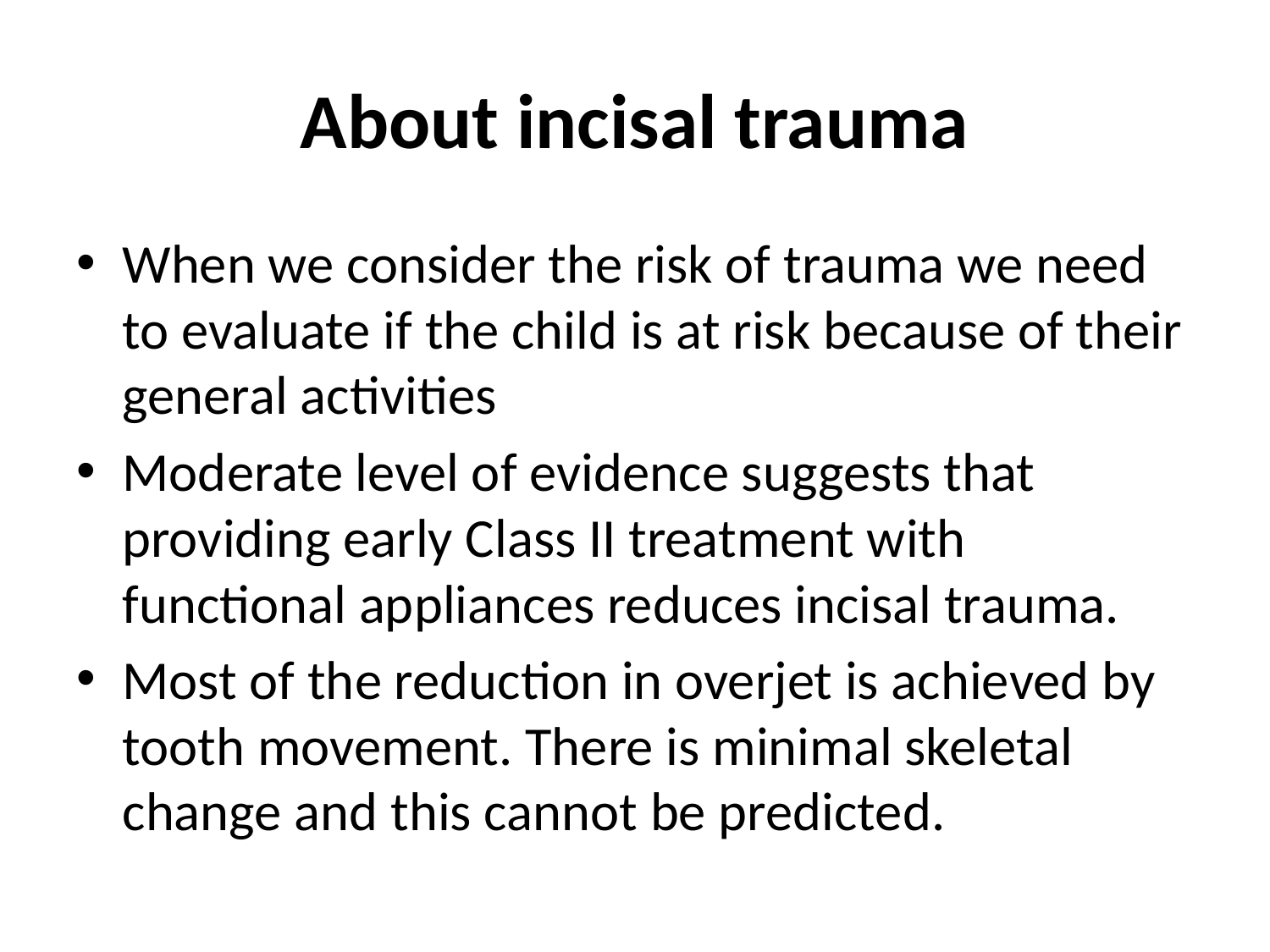

# About incisal trauma
When we consider the risk of trauma we need to evaluate if the child is at risk because of their general activities
Moderate level of evidence suggests that providing early Class II treatment with functional appliances reduces incisal trauma.
Most of the reduction in overjet is achieved by tooth movement. There is minimal skeletal change and this cannot be predicted.